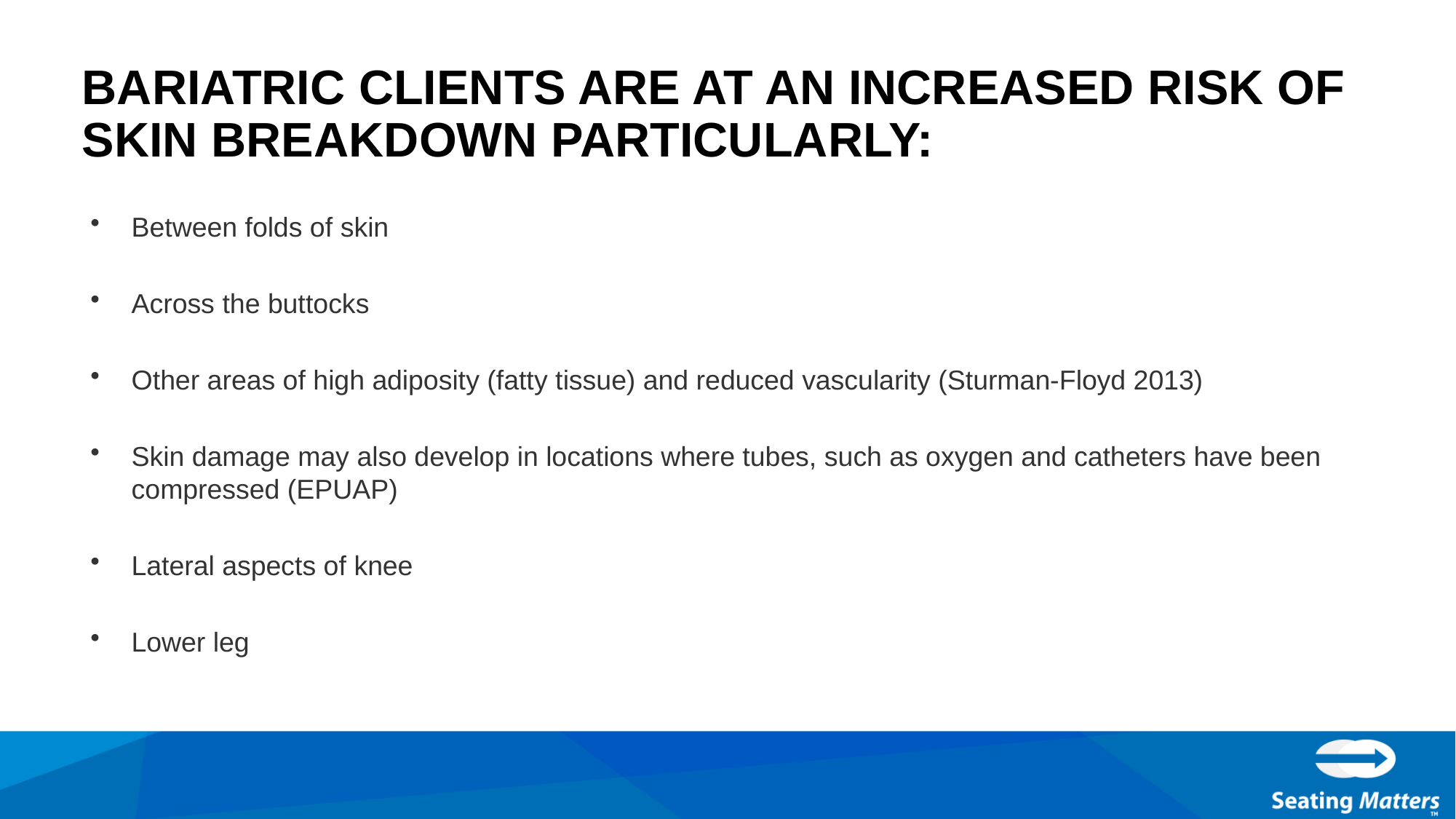

# Bariatric clients are at an increased risk of skin breakdown particularly:
Between folds of skin

Across the buttocks

Other areas of high adiposity (fatty tissue) and reduced vascularity (Sturman-Floyd 2013)

Skin damage may also develop in locations where tubes, such as oxygen and catheters have been compressed (EPUAP)

Lateral aspects of knee

Lower leg